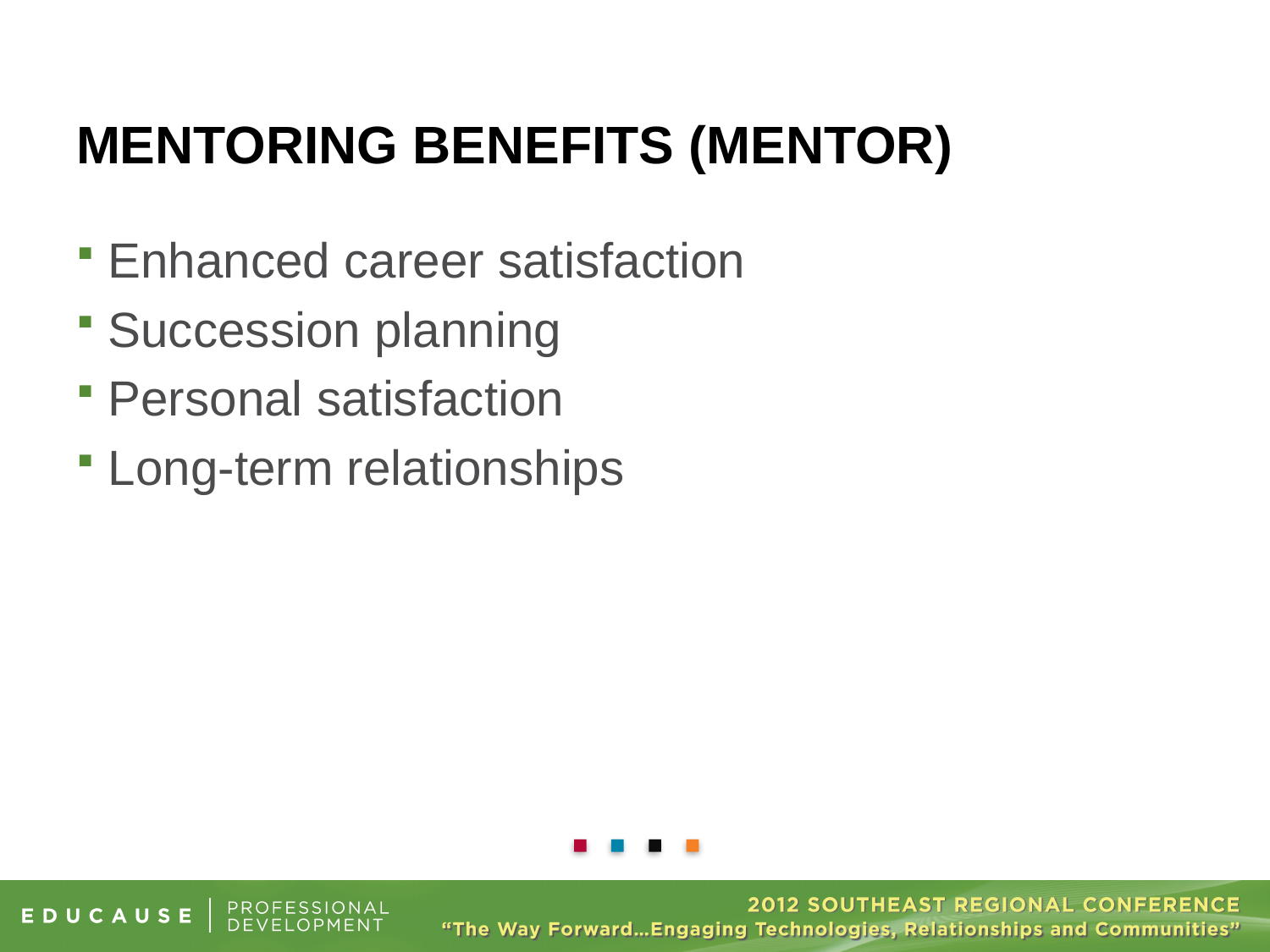

Enhanced career satisfaction
Succession planning
Personal satisfaction
Long-term relationships

# Mentoring Benefits (Mentor)